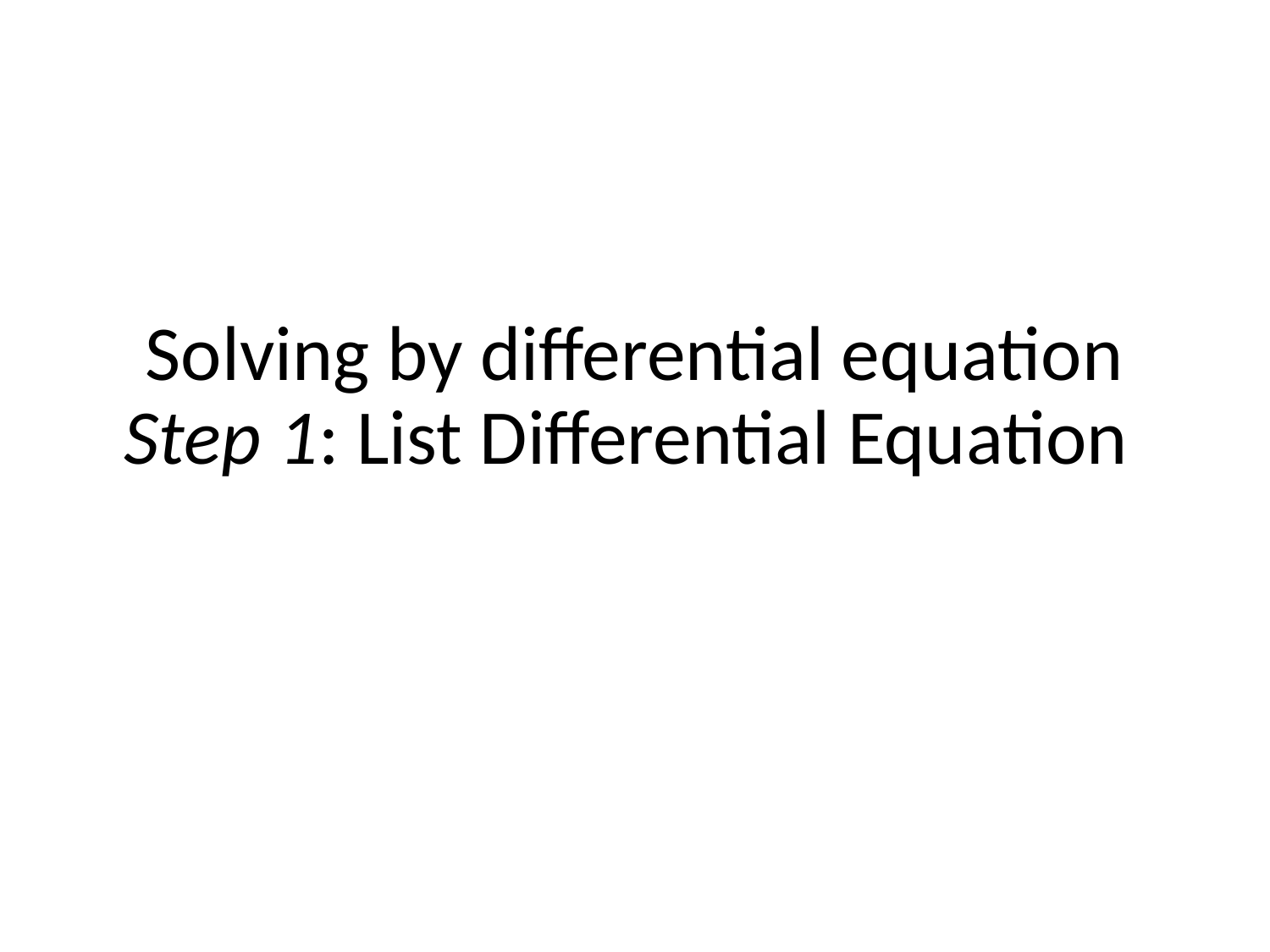

# Solving by differential equation Step 1: List Differential Equation